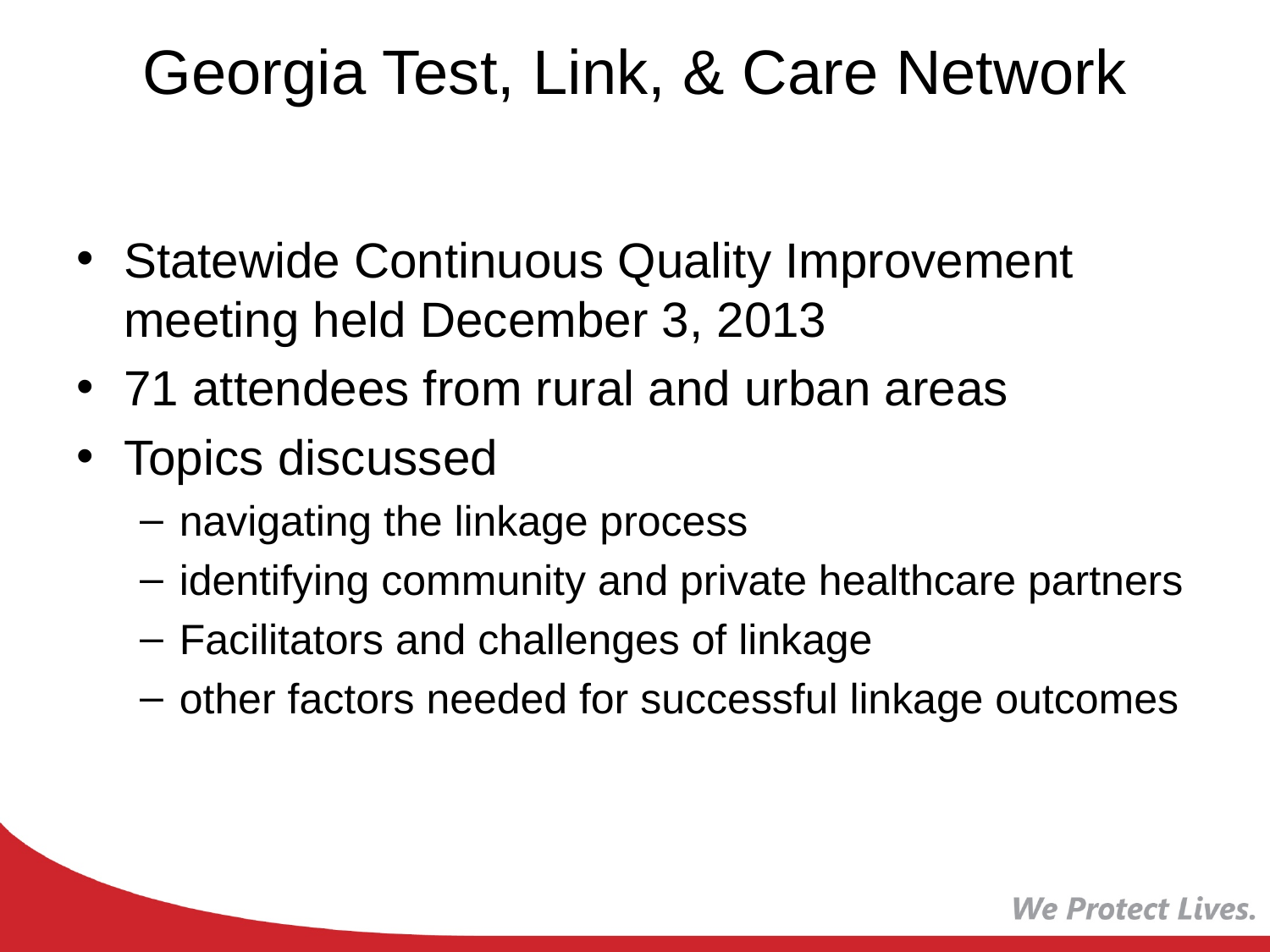

# Georgia Test, Link, & Care Network
Statewide Continuous Quality Improvement meeting held December 3, 2013
71 attendees from rural and urban areas
Topics discussed
navigating the linkage process
identifying community and private healthcare partners
Facilitators and challenges of linkage
other factors needed for successful linkage outcomes